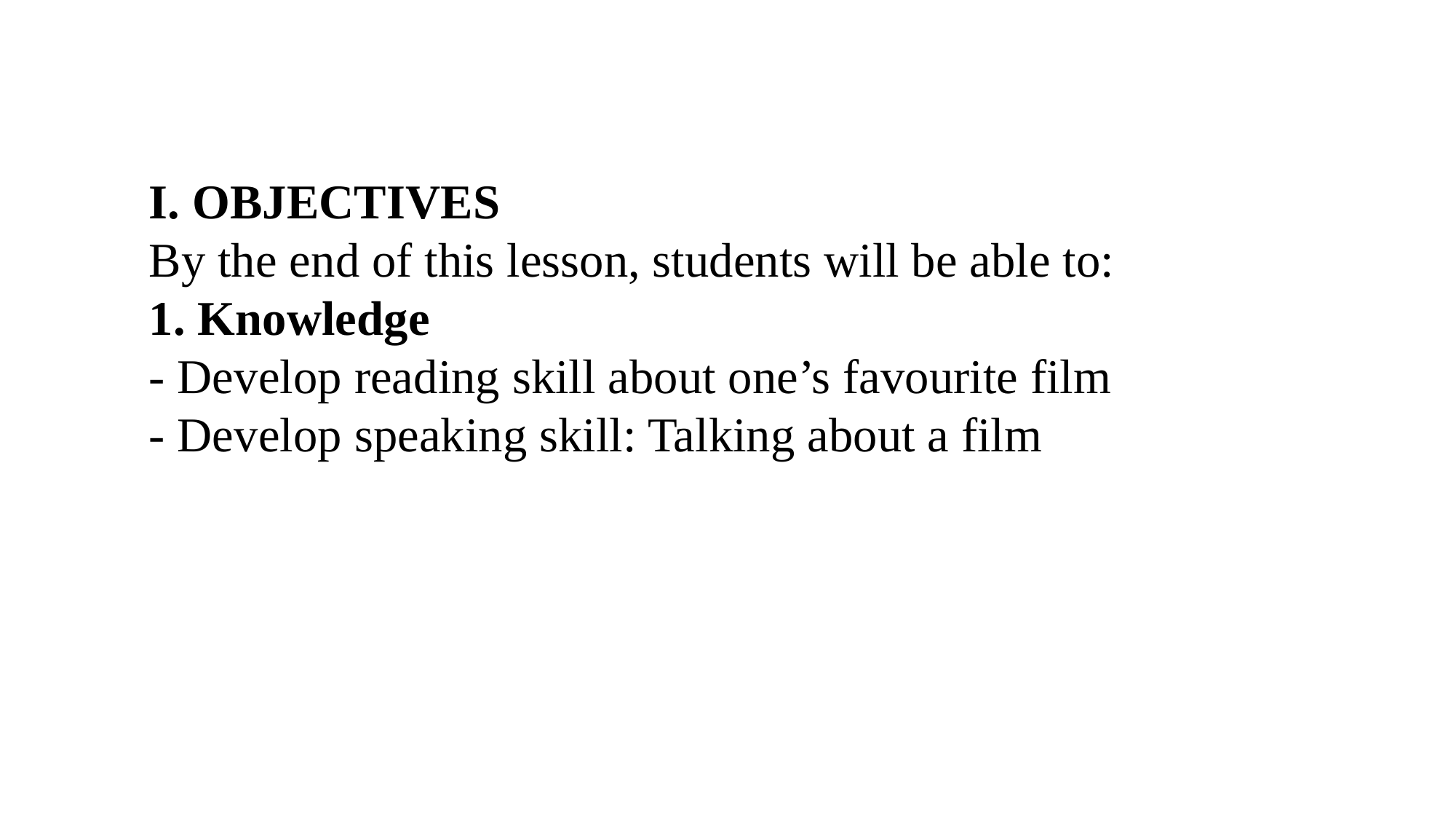

I. OBJECTIVES
By the end of this lesson, students will be able to:
1. Knowledge
- Develop reading skill about one’s favourite film
- Develop speaking skill: Talking about a film